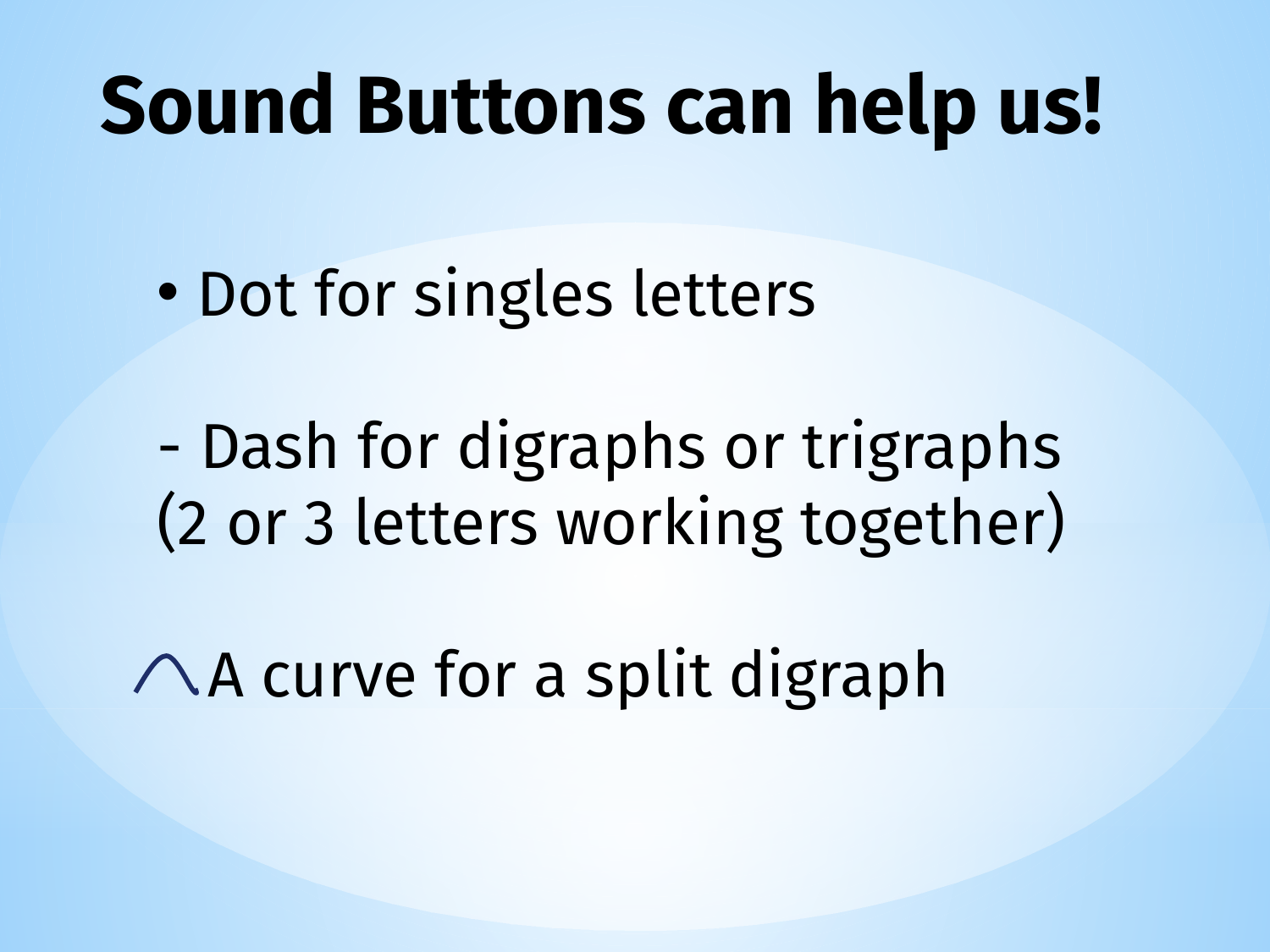

# Sound Buttons can help us!
Dot for singles letters

- Dash for digraphs or trigraphs (2 or 3 letters working together)

   A curve for a split digraph